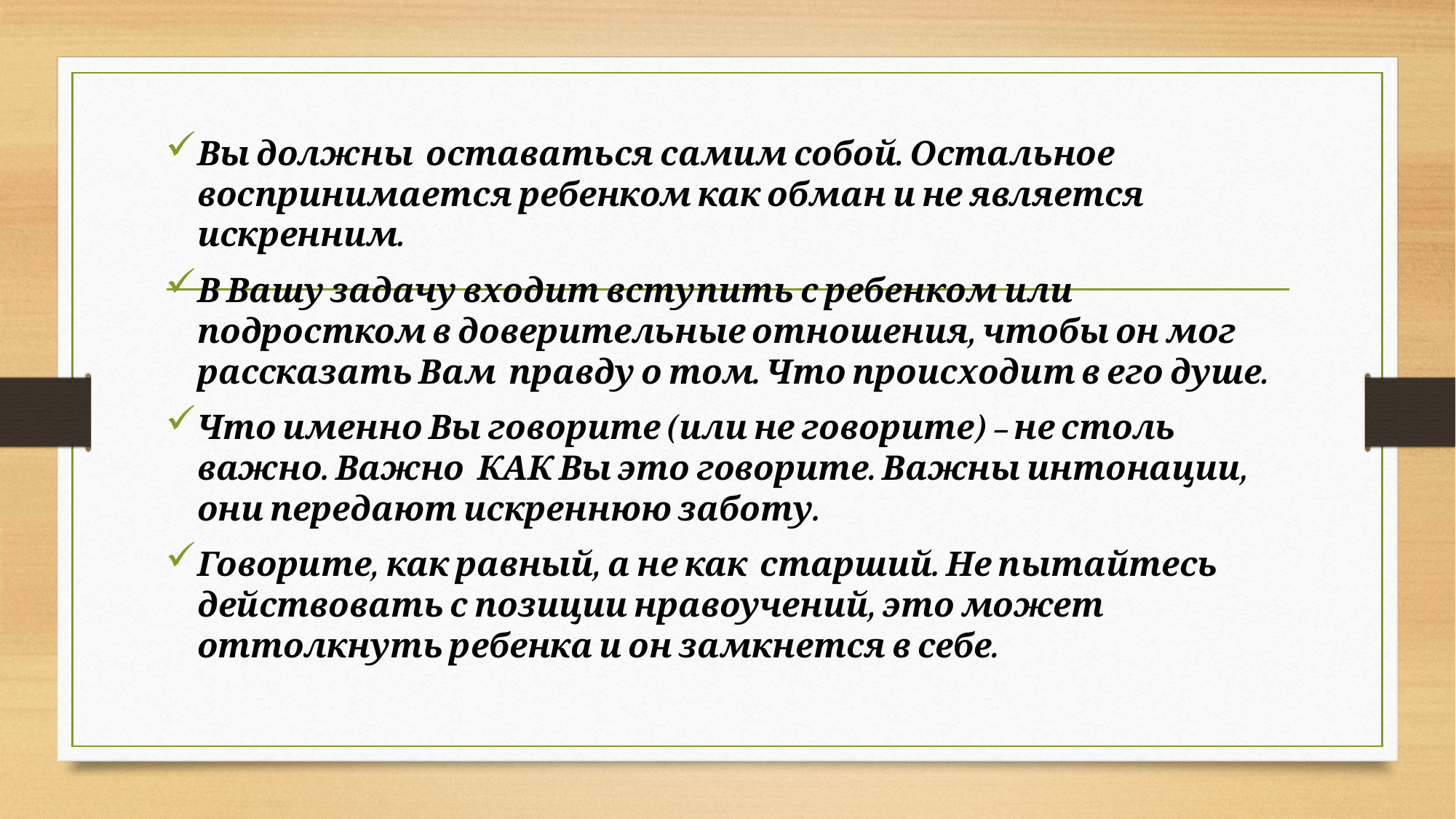

Вы должны  оставаться самим собой. Остальное воспринимается ребенком как обман и не является искренним.
В Вашу задачу входит вступить с ребенком или подростком в доверительные отношения, чтобы он мог рассказать Вам  правду о том. Что происходит в его душе.
Что именно Вы говорите (или не говорите) – не столь важно. Важно  КАК Вы это говорите. Важны интонации, они передают искреннюю заботу.
Говорите, как равный, а не как  старший. Не пытайтесь действовать с позиции нравоучений, это может оттолкнуть ребенка и он замкнется в себе.